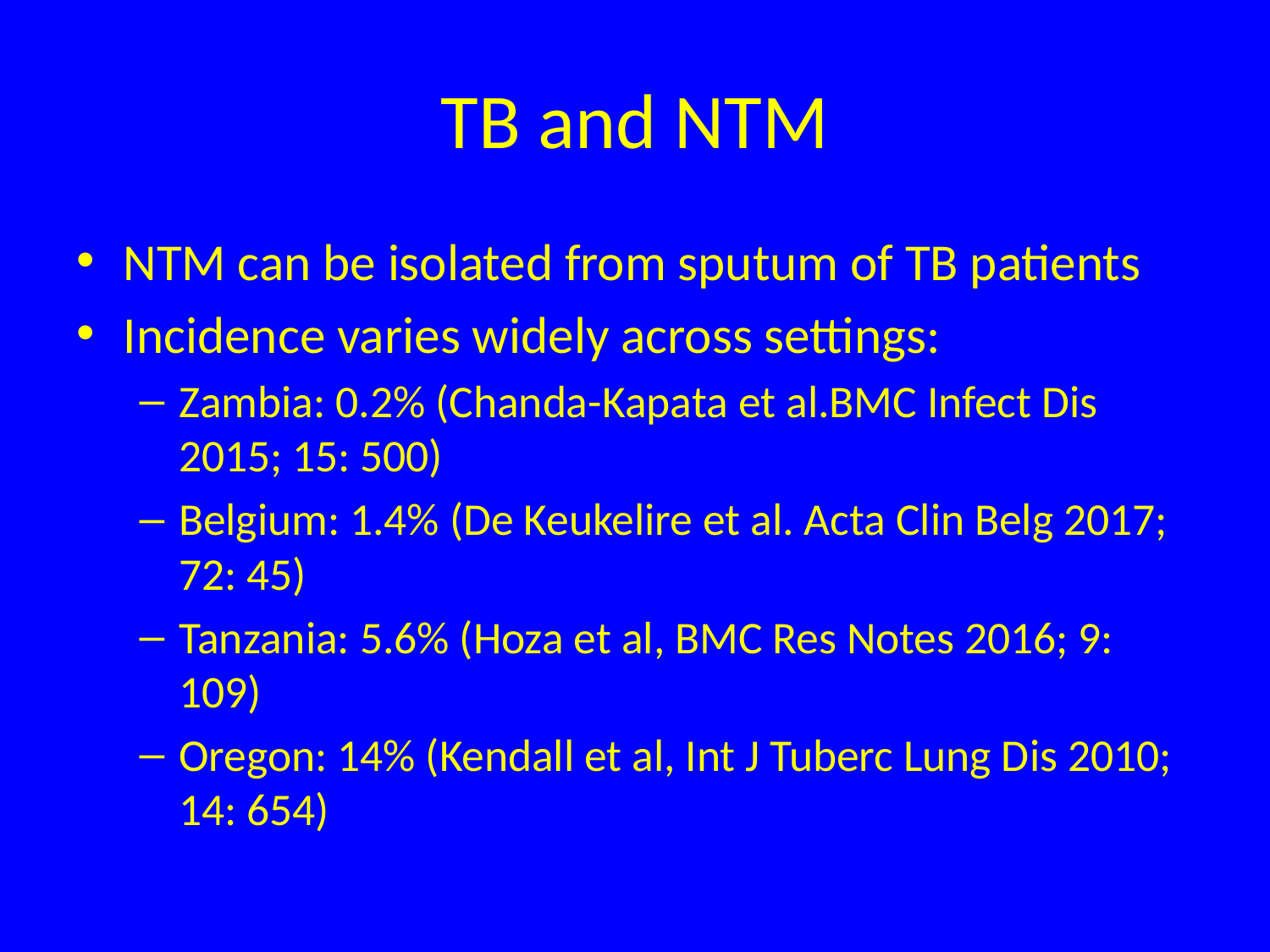

# TB and NTM
NTM can be isolated from sputum of TB patients
Incidence varies widely across settings:
Zambia: 0.2% (Chanda-Kapata et al.BMC Infect Dis 2015; 15: 500)
Belgium: 1.4% (De Keukelire et al. Acta Clin Belg 2017; 72: 45)
Tanzania: 5.6% (Hoza et al, BMC Res Notes 2016; 9: 109)
Oregon: 14% (Kendall et al, Int J Tuberc Lung Dis 2010; 14: 654)